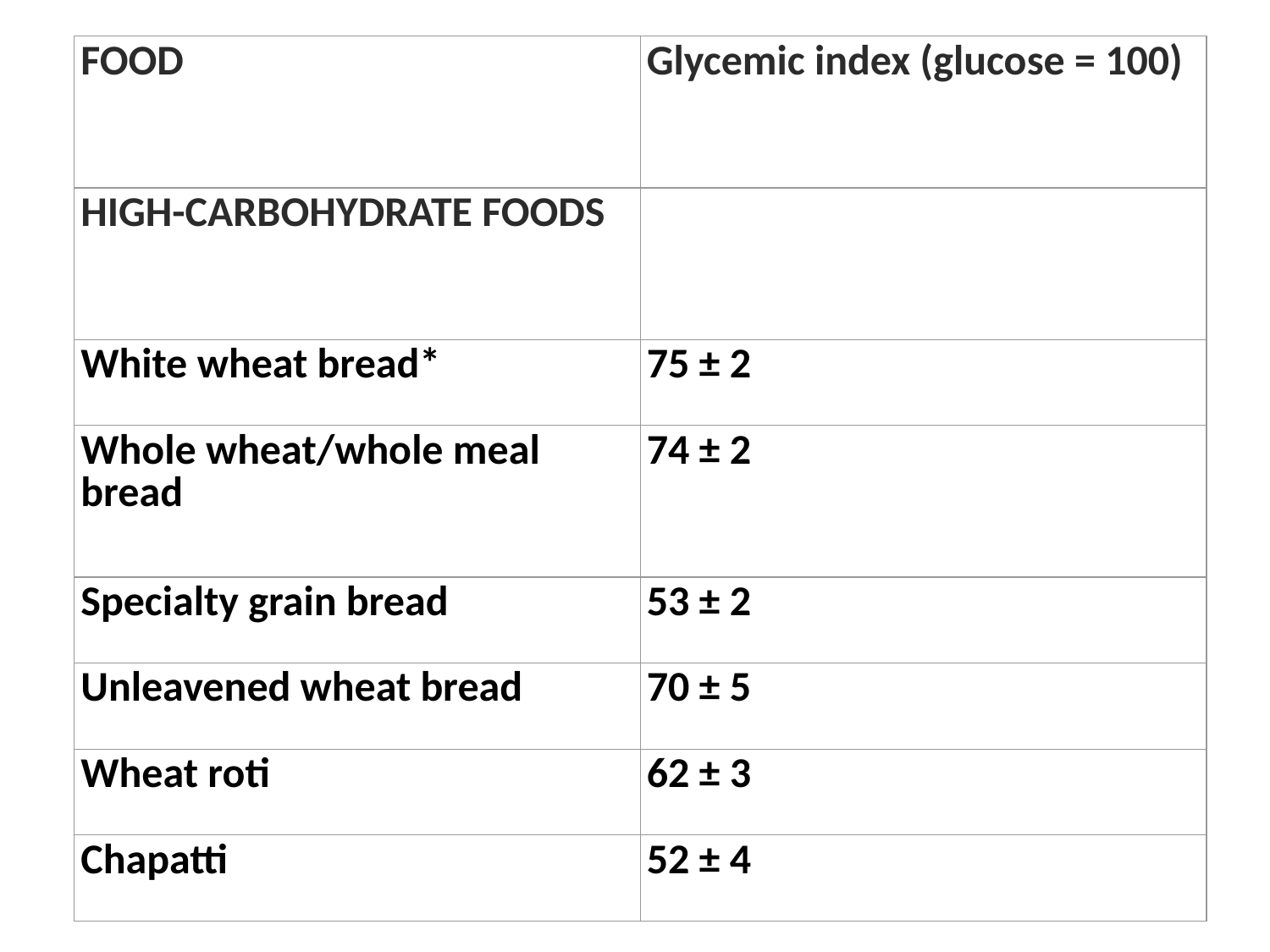

| FOOD | Glycemic index (glucose = 100) |
| --- | --- |
| HIGH-CARBOHYDRATE FOODS |  |
| White wheat bread\* | 75 ± 2 |
| Whole wheat/whole meal bread | 74 ± 2 |
| Specialty grain bread | 53 ± 2 |
| Unleavened wheat bread | 70 ± 5 |
| Wheat roti | 62 ± 3 |
| Chapatti | 52 ± 4 |
#